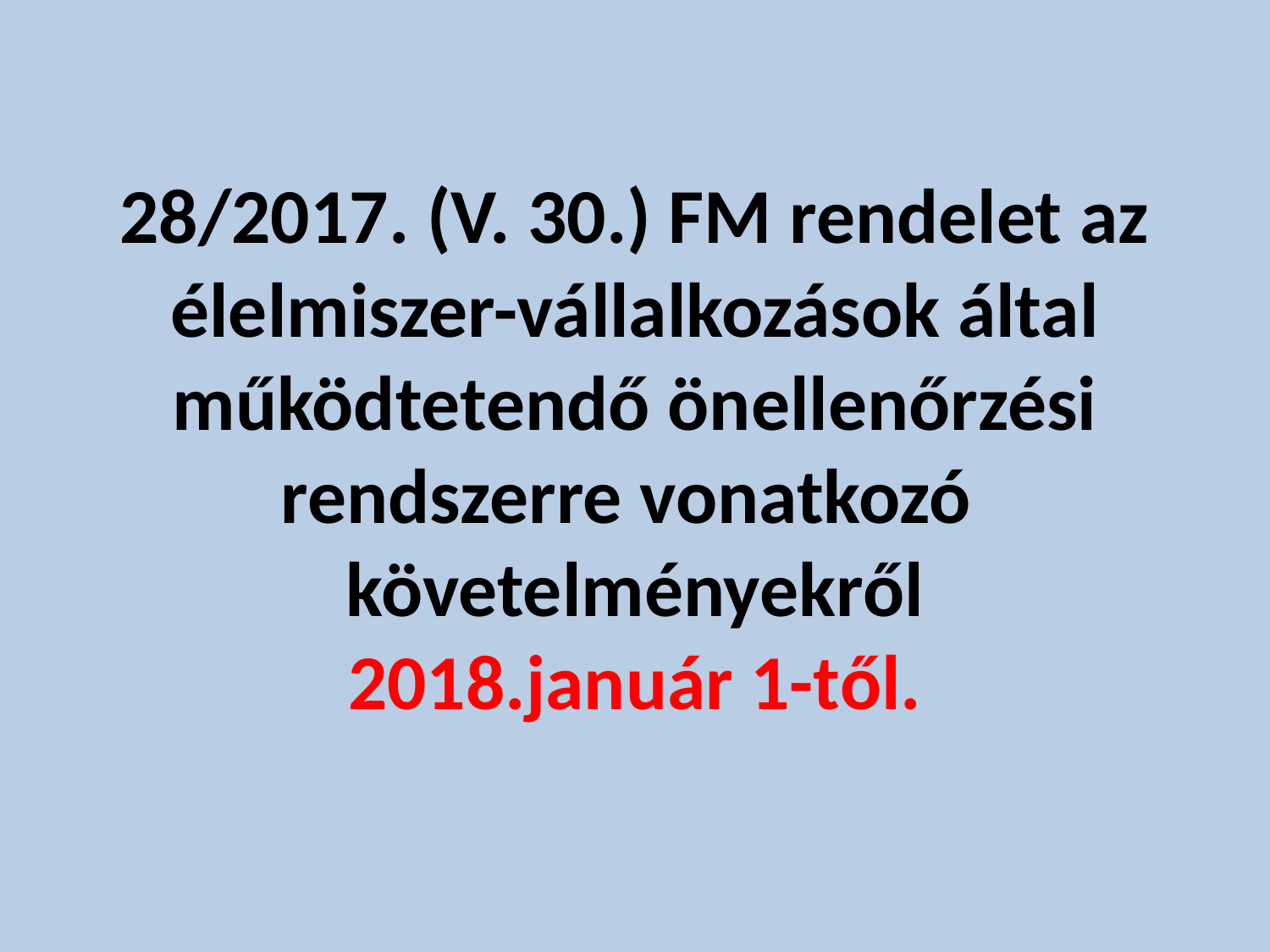

# 28/2017. (V. 30.) FM rendelet az élelmiszer-vállalkozások által működtetendő önellenőrzési rendszerre vonatkozó követelményekről 2018.január 1-től.